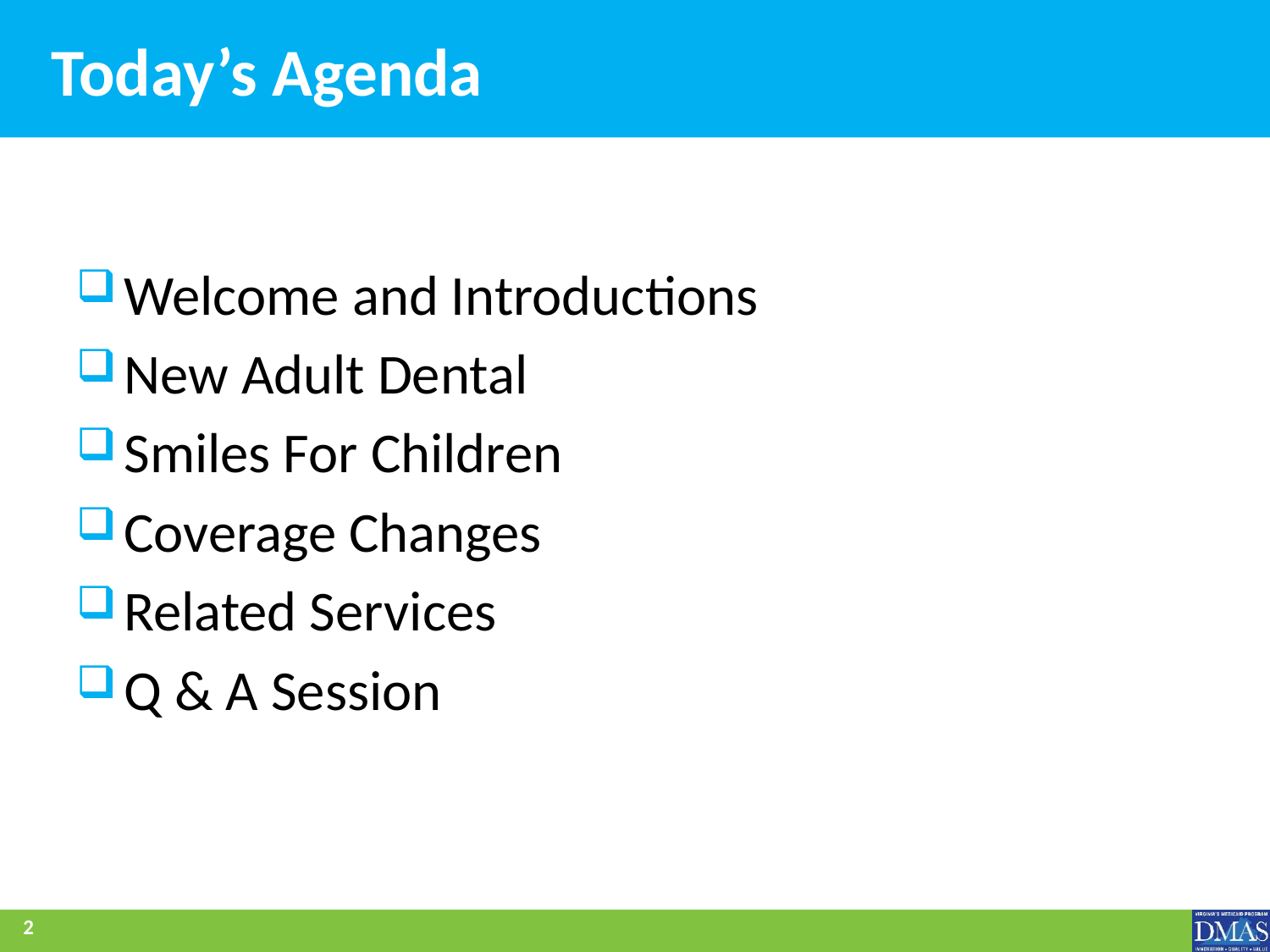

Today’s Agenda
Welcome and Introductions
New Adult Dental
Smiles For Children
Coverage Changes
Related Services
Q & A Session

2